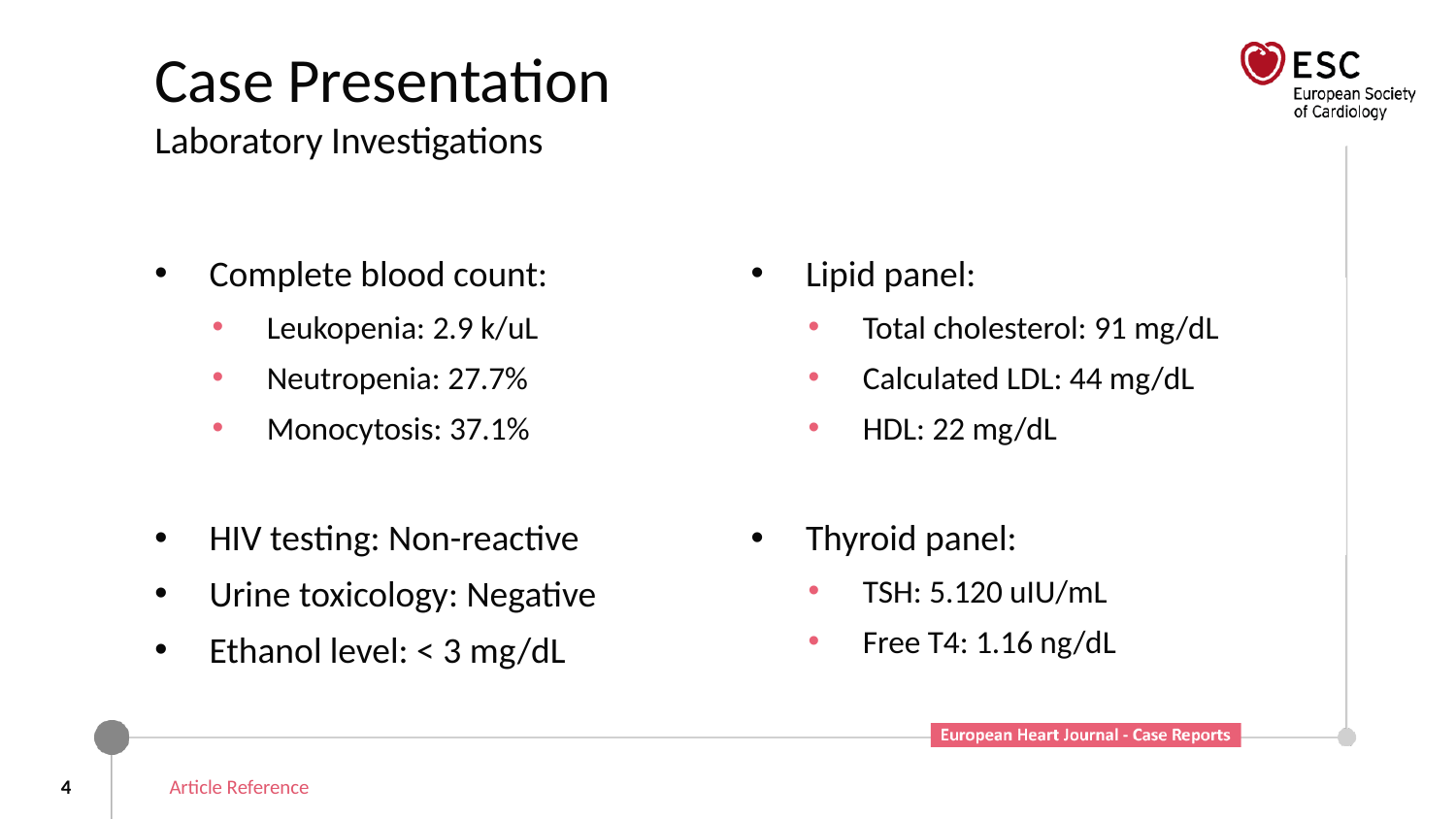

# Case Presentation Laboratory Investigations

Complete blood count:
Leukopenia: 2.9 k/uL
Neutropenia: 27.7%
Monocytosis: 37.1%

HIV testing: Non-reactive
Urine toxicology: Negative
Ethanol level: < 3 mg/dL

Lipid panel:
Total cholesterol: 91 mg/dL
Calculated LDL: 44 mg/dL
HDL: 22 mg/dL

Thyroid panel:
TSH: 5.120 uIU/mL
Free T4: 1.16 ng/dL
4
Article Reference